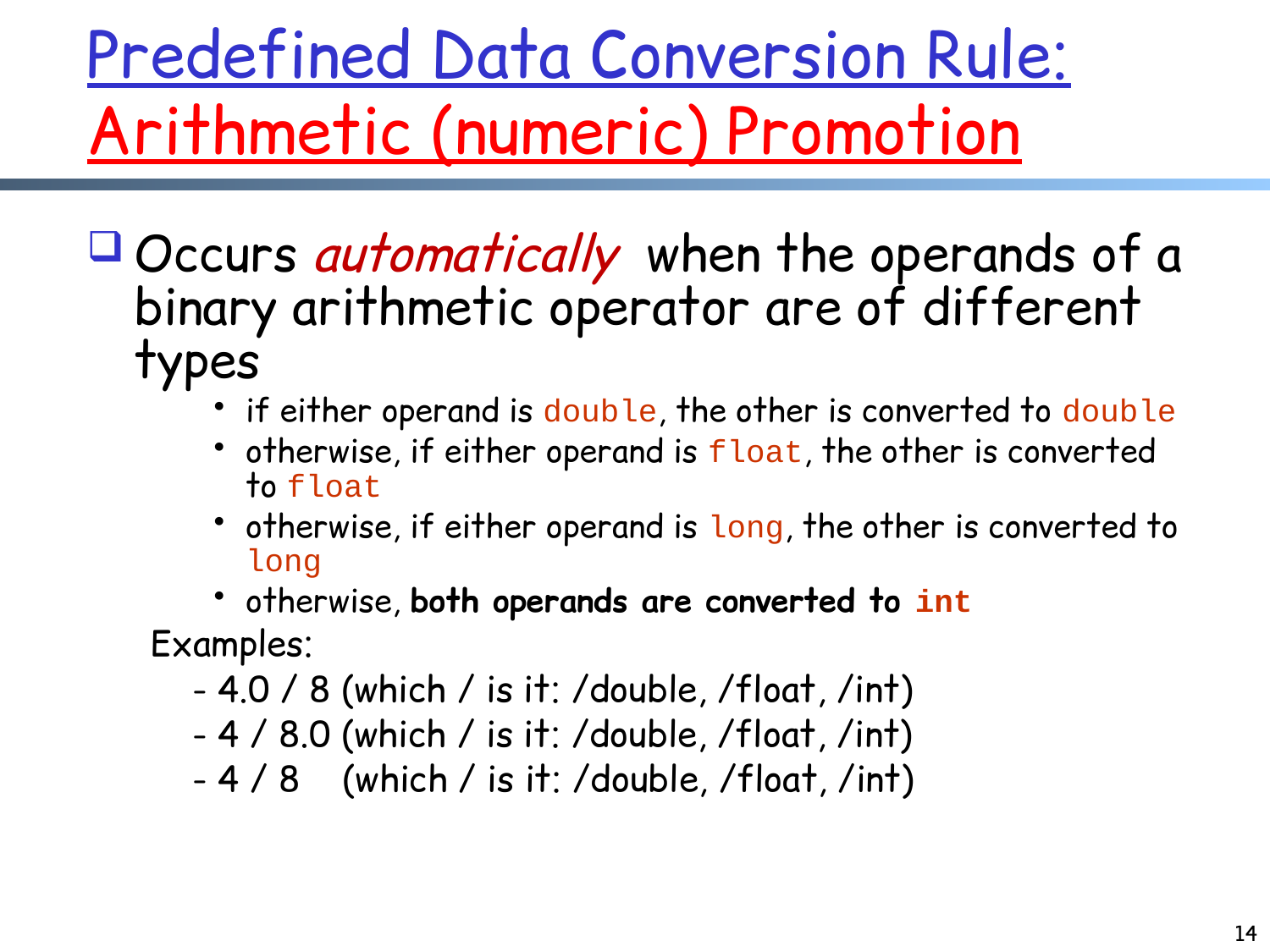

# Predefined Data Conversion Rule: Arithmetic (numeric) Promotion
Occurs automatically  when the operands of a binary arithmetic operator are of different types
if either operand is double, the other is converted to double
otherwise, if either operand is float, the other is converted to float
otherwise, if either operand is long, the other is converted to long
otherwise, both operands are converted to int
Examples:
    - 4.0 / 8 (which / is it: /double, /float, /int)
    - 4 / 8.0 (which / is it: /double, /float, /int)
    - 4 / 8    (which / is it: /double, /float, /int)
14